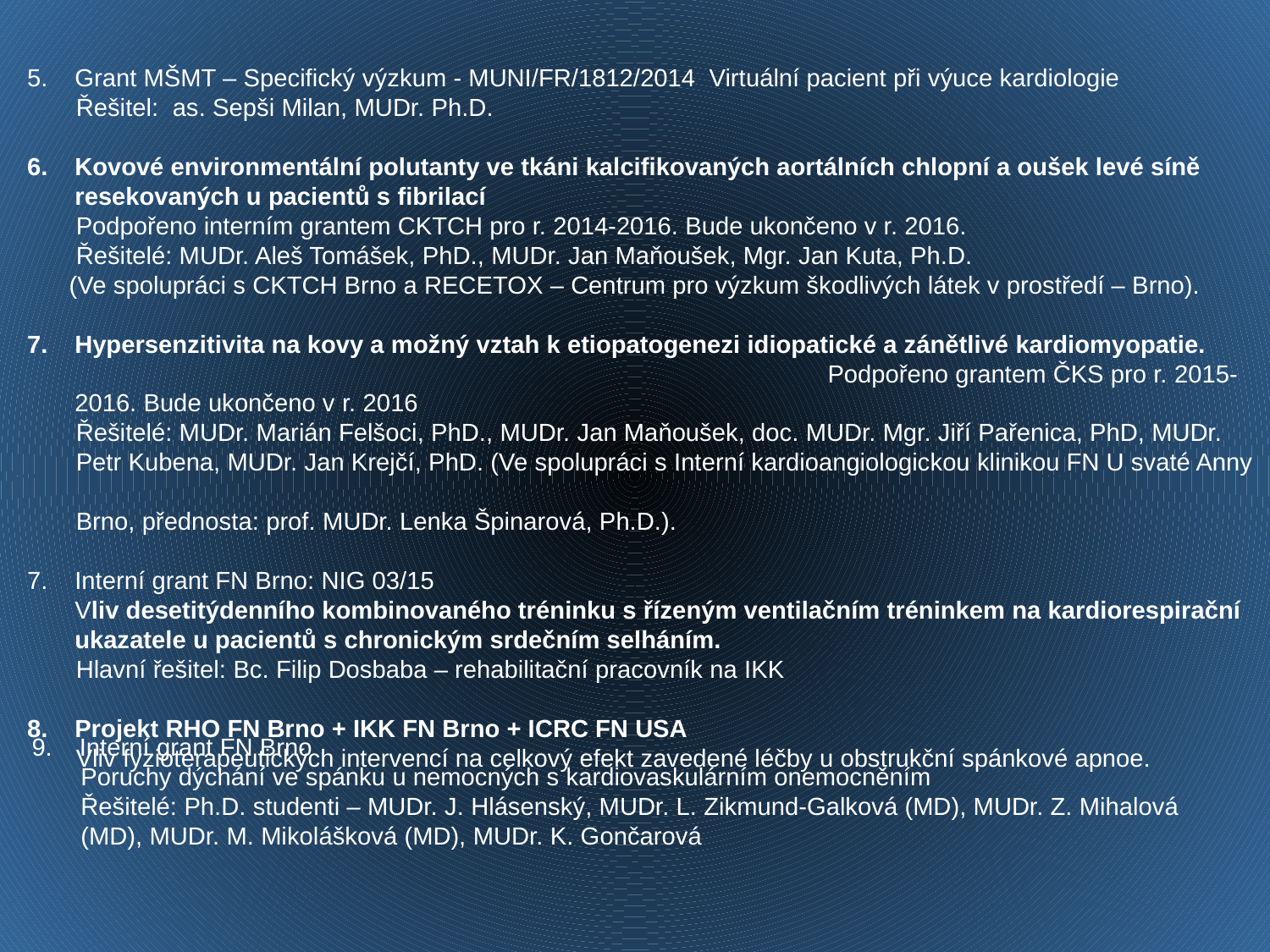

Grant MŠMT – Specifický výzkum - MUNI/FR/1812/2014  Virtuální pacient při výuce kardiologie
       Řešitel:  as. Sepši Milan, MUDr. Ph.D.

Kovové environmentální polutanty ve tkáni kalcifikovaných aortálních chlopní a oušek levé síně resekovaných u pacientů s fibrilací
       Podpořeno interním grantem CKTCH pro r. 2014-2016. Bude ukončeno v r. 2016.
       Řešitelé: MUDr. Aleš Tomášek, PhD., MUDr. Jan Maňoušek, Mgr. Jan Kuta, Ph.D.
      (Ve spolupráci s CKTCH Brno a RECETOX – Centrum pro výzkum škodlivých látek v prostředí – Brno).

Hypersenzitivita na kovy a možný vztah k etiopatogenezi idiopatické a zánětlivé kardiomyopatie.                                                                                                                     Podpořeno grantem ČKS pro r. 2015-2016. Bude ukončeno v r. 2016
       Řešitelé: MUDr. Marián Felšoci, PhD., MUDr. Jan Maňoušek, doc. MUDr. Mgr. Jiří Pařenica, PhD, MUDr.
       Petr Kubena, MUDr. Jan Krejčí, PhD. (Ve spolupráci s Interní kardioangiologickou klinikou FN U svaté Anny
       Brno, přednosta: prof. MUDr. Lenka Špinarová, Ph.D.).

Interní grant FN Brno: NIG 03/15 Vliv desetitýdenního kombinovaného tréninku s řízeným ventilačním tréninkem na kardiorespirační ukazatele u pacientů s chronickým srdečním selháním.
       Hlavní řešitel: Bc. Filip Dosbaba – rehabilitační pracovník na IKK

Projekt RHO FN Brno + IKK FN Brno + ICRC FN USA
       Vliv fyzioterapeutických intervencí na celkový efekt zavedené léčby u obstrukční spánkové apnoe.

Interní grant FN Brno
       Poruchy dýchání ve spánku u nemocných s kardiovaskulárním onemocněním
       Řešitelé: Ph.D. studenti – MUDr. J. Hlásenský, MUDr. L. Zikmund-Galková (MD), MUDr. Z. Mihalová
       (MD), MUDr. M. Mikolášková (MD), MUDr. K. Gončarová